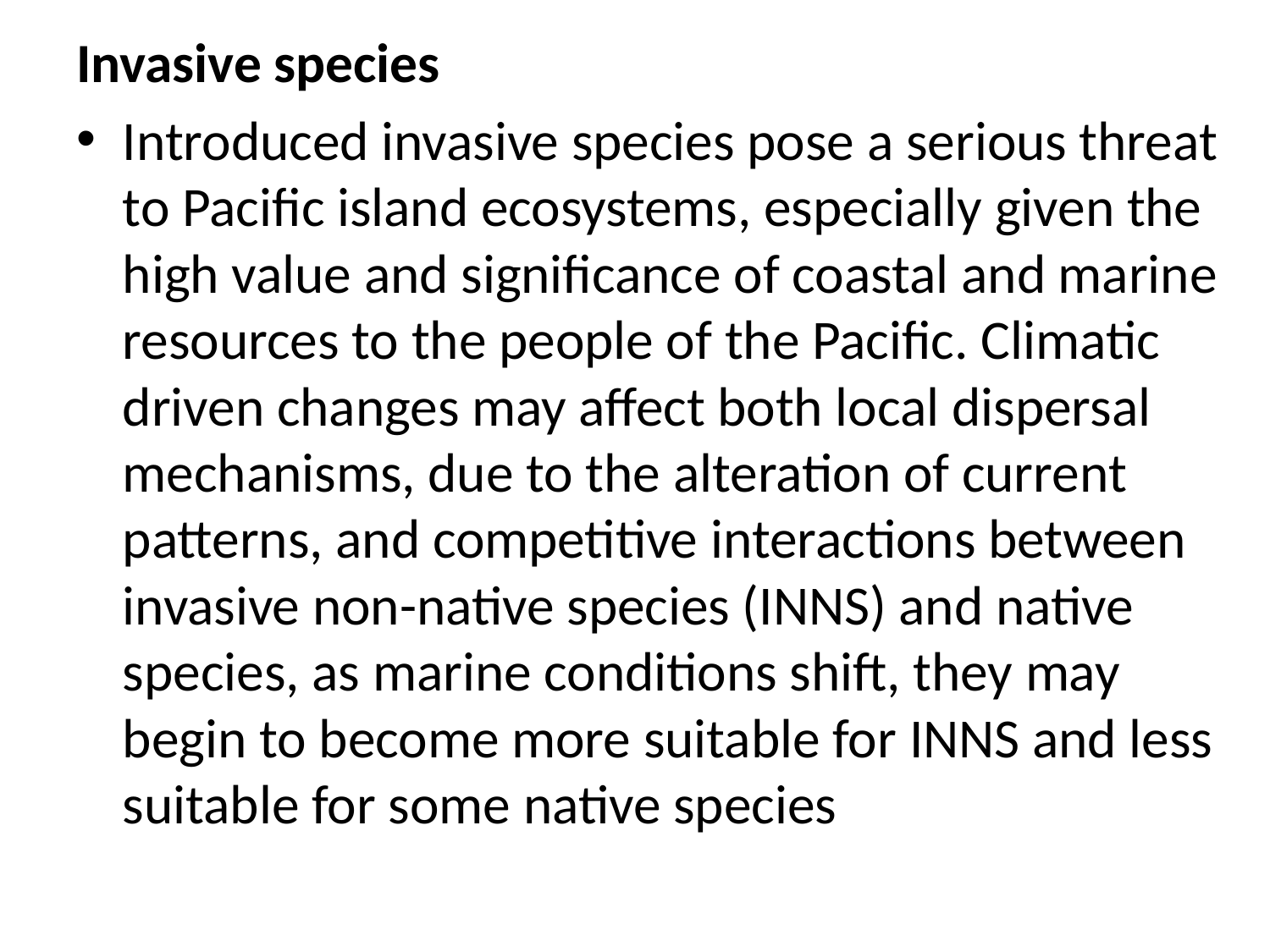

Invasive species
Introduced invasive species pose a serious threat to Pacific island ecosystems, especially given the high value and significance of coastal and marine resources to the people of the Pacific. Climatic driven changes may affect both local dispersal mechanisms, due to the alteration of current patterns, and competitive interactions between invasive non-native species (INNS) and native species, as marine conditions shift, they may begin to become more suitable for INNS and less suitable for some native species